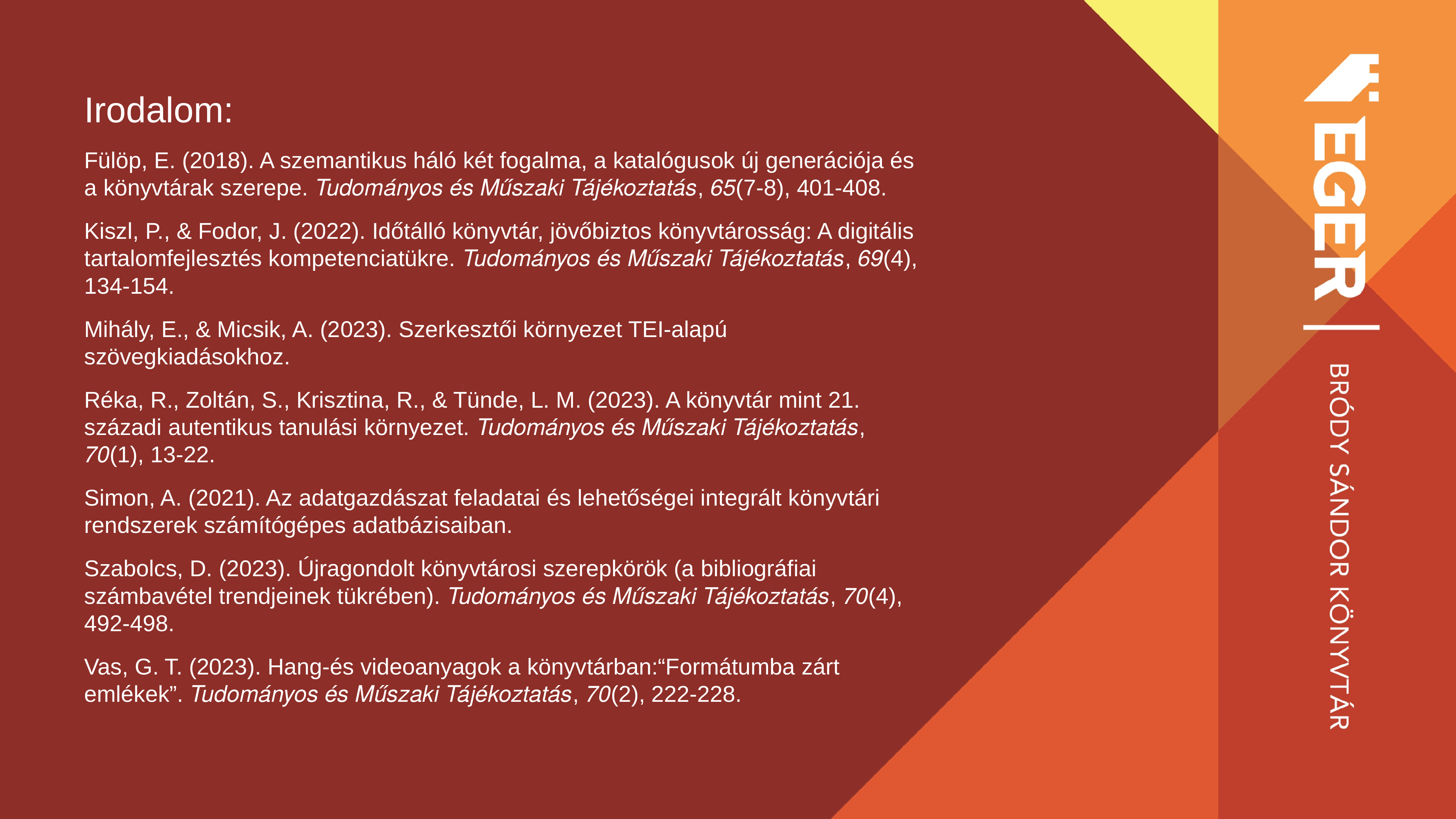

# Irodalom:
Fülöp, E. (2018). A szemantikus háló két fogalma, a katalógusok új generációja és a könyvtárak szerepe. Tudományos és Műszaki Tájékoztatás, 65(7-8), 401-408.
Kiszl, P., & Fodor, J. (2022). Időtálló könyvtár, jövőbiztos könyvtárosság: A digitális tartalomfejlesztés kompetenciatükre. Tudományos és Műszaki Tájékoztatás, 69(4), 134-154.
Mihály, E., & Micsik, A. (2023). Szerkesztői környezet TEI-alapú szövegkiadásokhoz.
Réka, R., Zoltán, S., Krisztina, R., & Tünde, L. M. (2023). A könyvtár mint 21. századi autentikus tanulási környezet. Tudományos és Műszaki Tájékoztatás, 70(1), 13-22.
Simon, A. (2021). Az adatgazdászat feladatai és lehetőségei integrált könyvtári rendszerek számítógépes adatbázisaiban.
Szabolcs, D. (2023). Újragondolt könyvtárosi szerepkörök (a bibliográfiai számbavétel trendjeinek tükrében). Tudományos és Műszaki Tájékoztatás, 70(4), 492-498.
Vas, G. T. (2023). Hang-és videoanyagok a könyvtárban:“Formátumba zárt emlékek”. Tudományos és Műszaki Tájékoztatás, 70(2), 222-228.